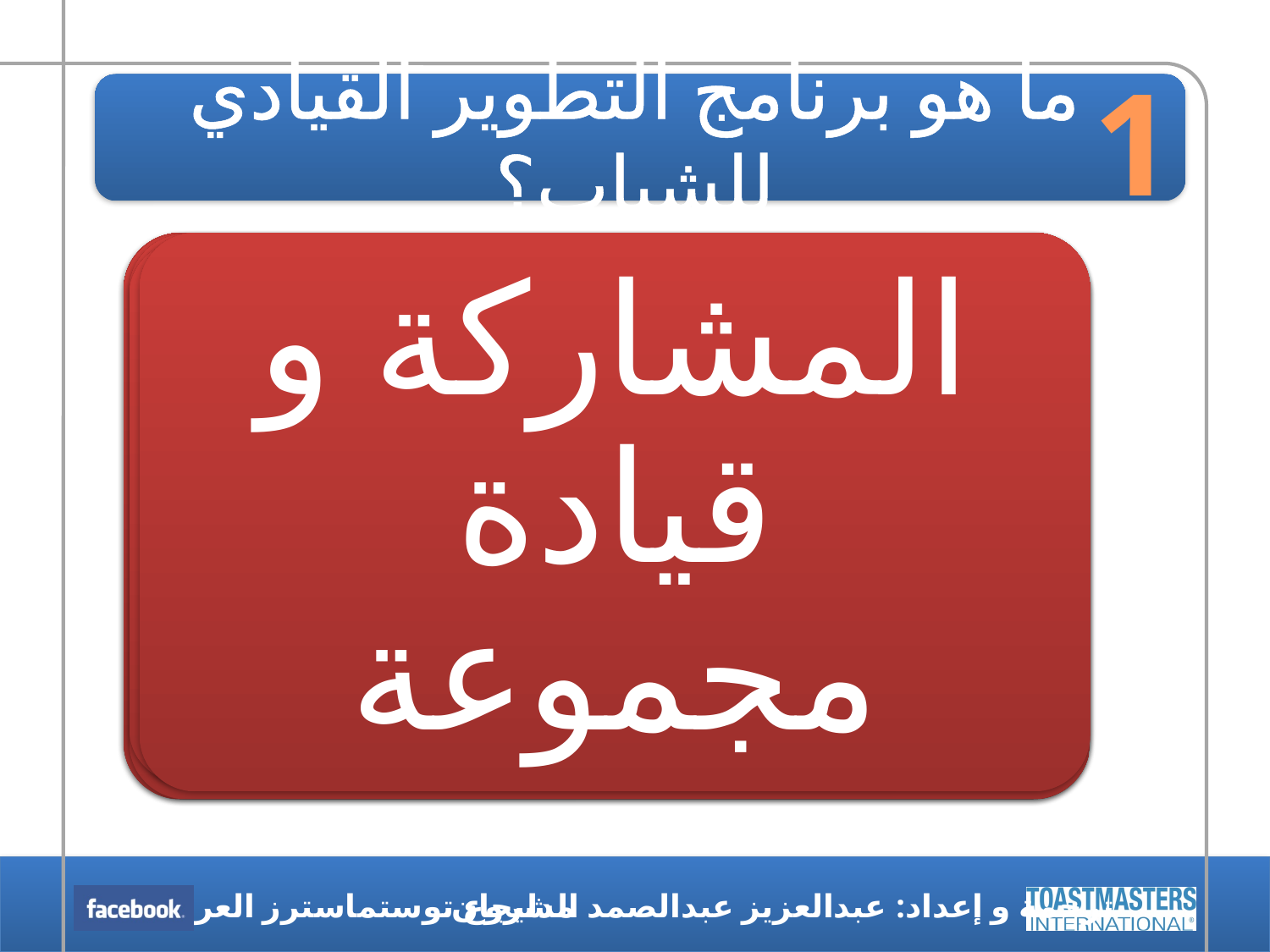

1
# ما هو برنامج التطوير القيادي للشباب؟

المشاركة و قيادة مجموعة

 زيادة الثقة بالنفس

ترتيب الأفكار

الإنصات

التقييم
11-17 سنة
نظريا و تطبيقيا بطريقة غير تقليدية